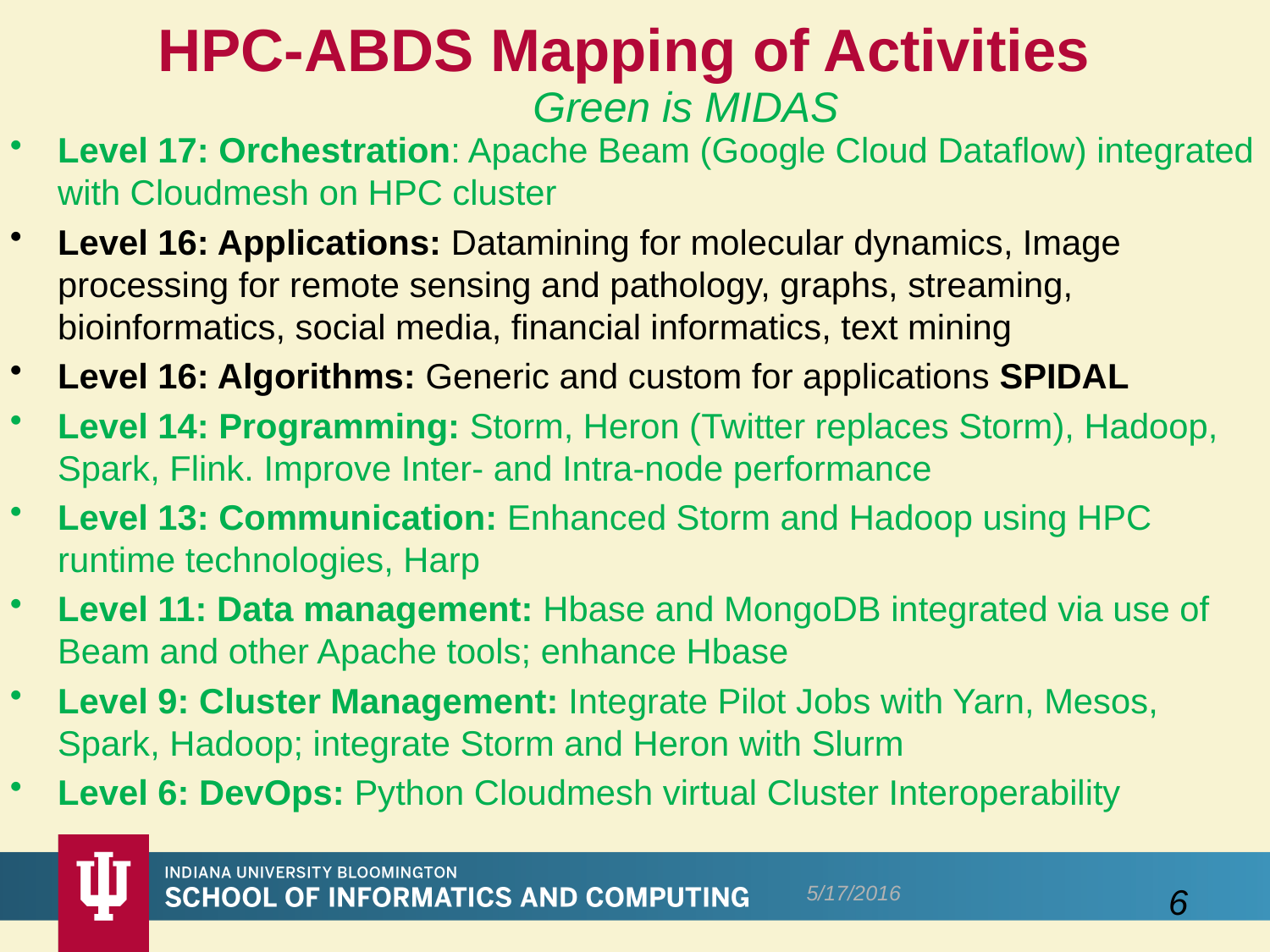

# HPC-ABDS Mapping of Activities
Green is MIDAS
Level 17: Orchestration: Apache Beam (Google Cloud Dataflow) integrated with Cloudmesh on HPC cluster
Level 16: Applications: Datamining for molecular dynamics, Image processing for remote sensing and pathology, graphs, streaming, bioinformatics, social media, financial informatics, text mining
Level 16: Algorithms: Generic and custom for applications SPIDAL
Level 14: Programming: Storm, Heron (Twitter replaces Storm), Hadoop, Spark, Flink. Improve Inter- and Intra-node performance
Level 13: Communication: Enhanced Storm and Hadoop using HPC runtime technologies, Harp
Level 11: Data management: Hbase and MongoDB integrated via use of Beam and other Apache tools; enhance Hbase
Level 9: Cluster Management: Integrate Pilot Jobs with Yarn, Mesos, Spark, Hadoop; integrate Storm and Heron with Slurm
Level 6: DevOps: Python Cloudmesh virtual Cluster Interoperability

5/17/2016
6